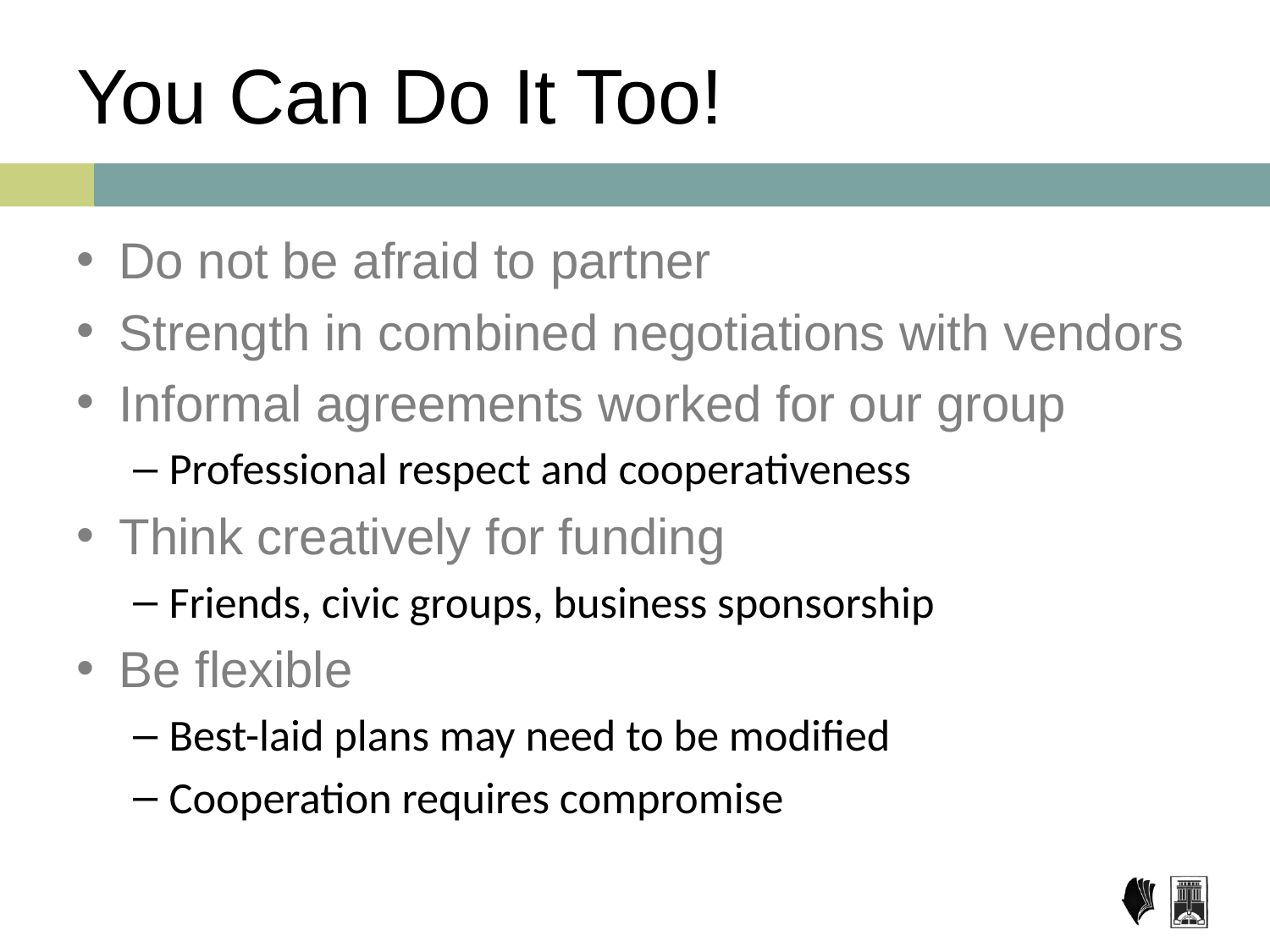

# You Can Do It Too!
Do not be afraid to partner
Strength in combined negotiations with vendors
Informal agreements worked for our group
Professional respect and cooperativeness
Think creatively for funding
Friends, civic groups, business sponsorship
Be flexible
Best-laid plans may need to be modified
Cooperation requires compromise